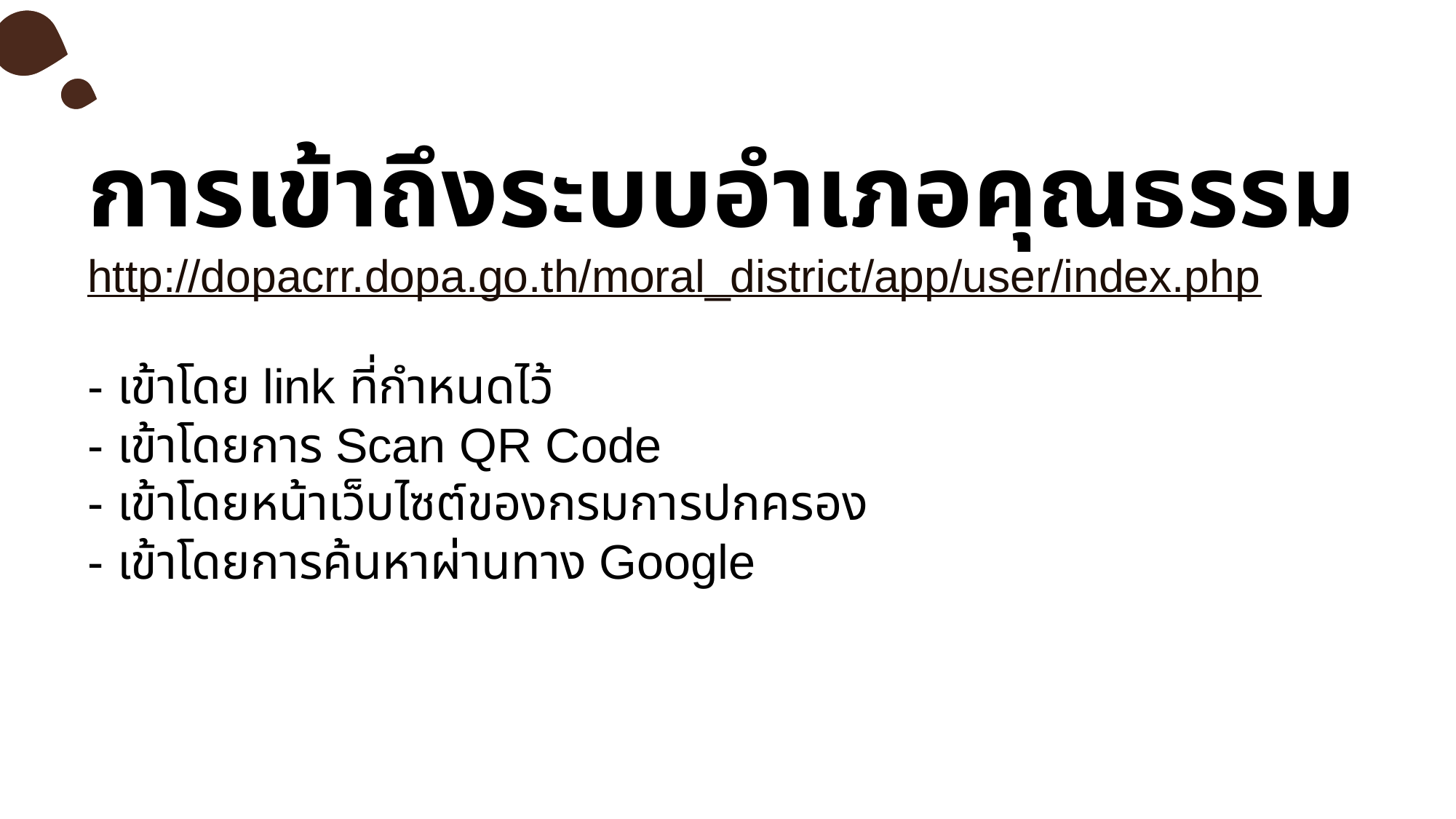

การเข้าถึงระบบอำเภอคุณธรรม
http://dopacrr.dopa.go.th/moral_district/app/user/index.php

- เข้าโดย link ที่กำหนดไว้
- เข้าโดยการ Scan QR Code
- เข้าโดยหน้าเว็บไซต์ของกรมการปกครอง
- เข้าโดยการค้นหาผ่านทาง Google